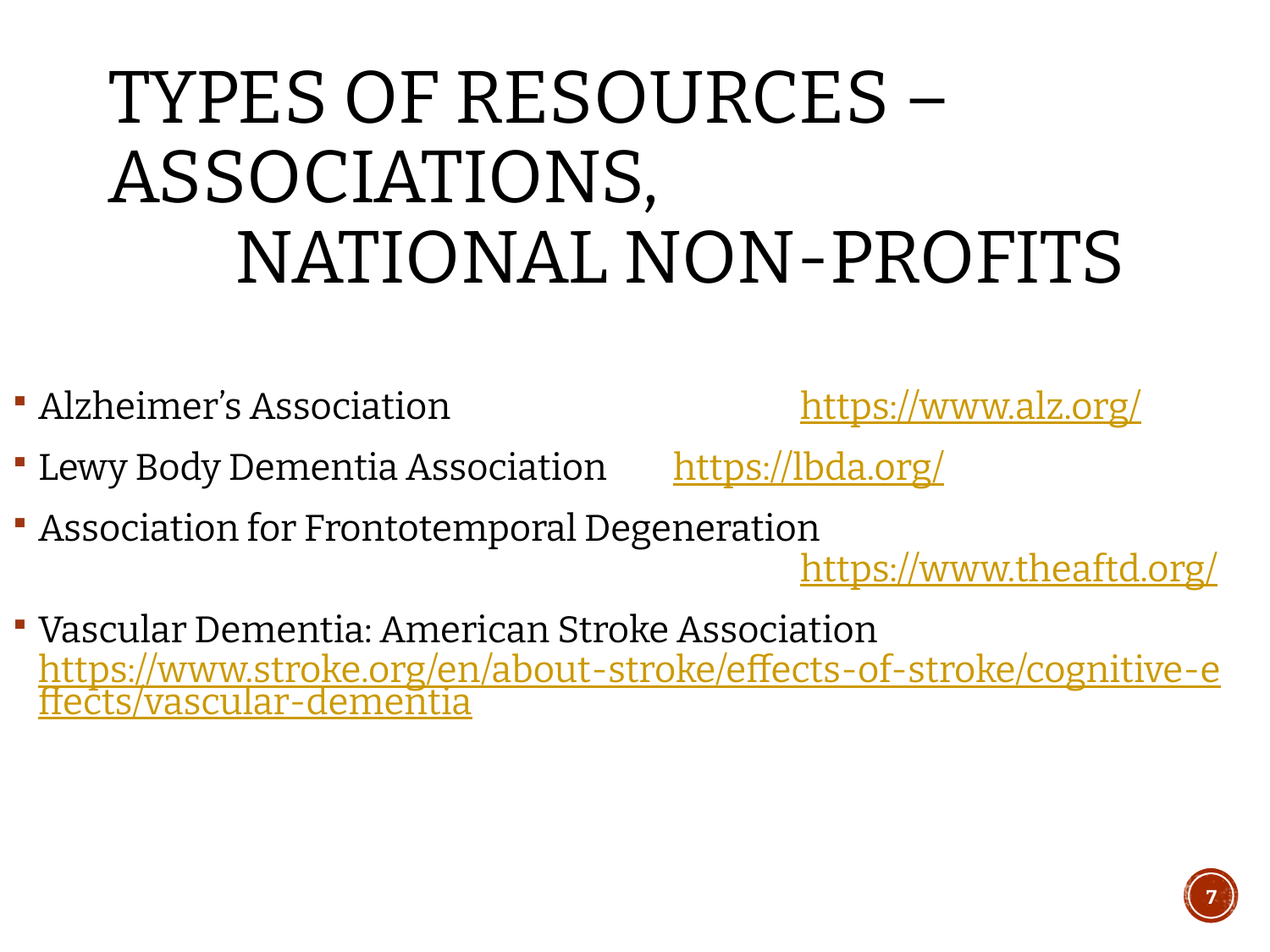

# Types of Resources – Associations, national non-Profits
Alzheimer’s Association			https://www.alz.org/
Lewy Body Dementia Association	https://lbda.org/
Association for Frontotemporal Degeneration									https://www.theaftd.org/
Vascular Dementia: American Stroke Association  https://www.stroke.org/en/about-stroke/effects-of-stroke/cognitive-effects/vascular-dementia

7